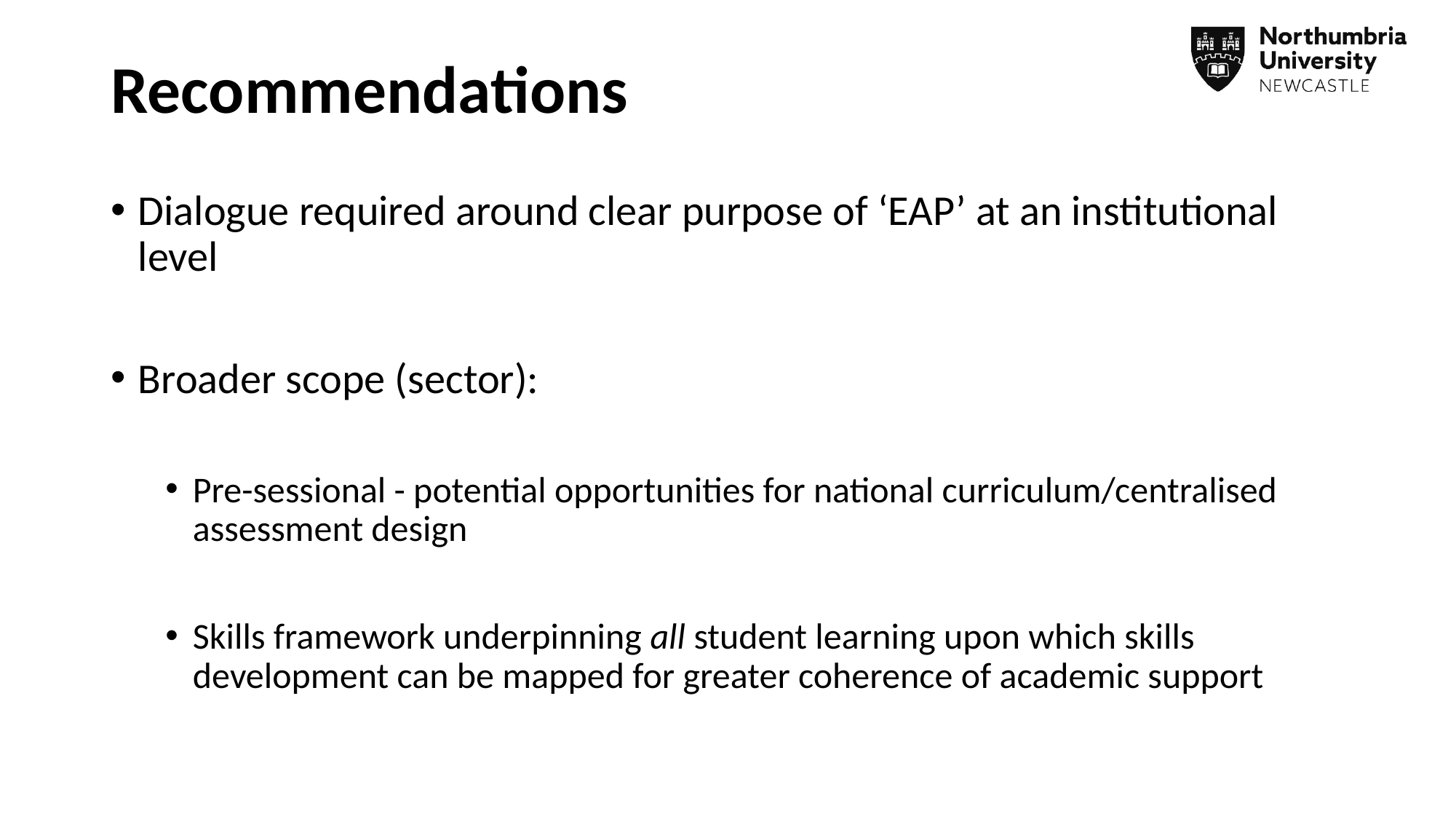

# Recommendations
Dialogue required around clear purpose of ‘EAP’ at an institutional level

Broader scope (sector):

Pre-sessional - potential opportunities for national curriculum/centralised assessment design

Skills framework underpinning all student learning upon which skills development can be mapped for greater coherence of academic support